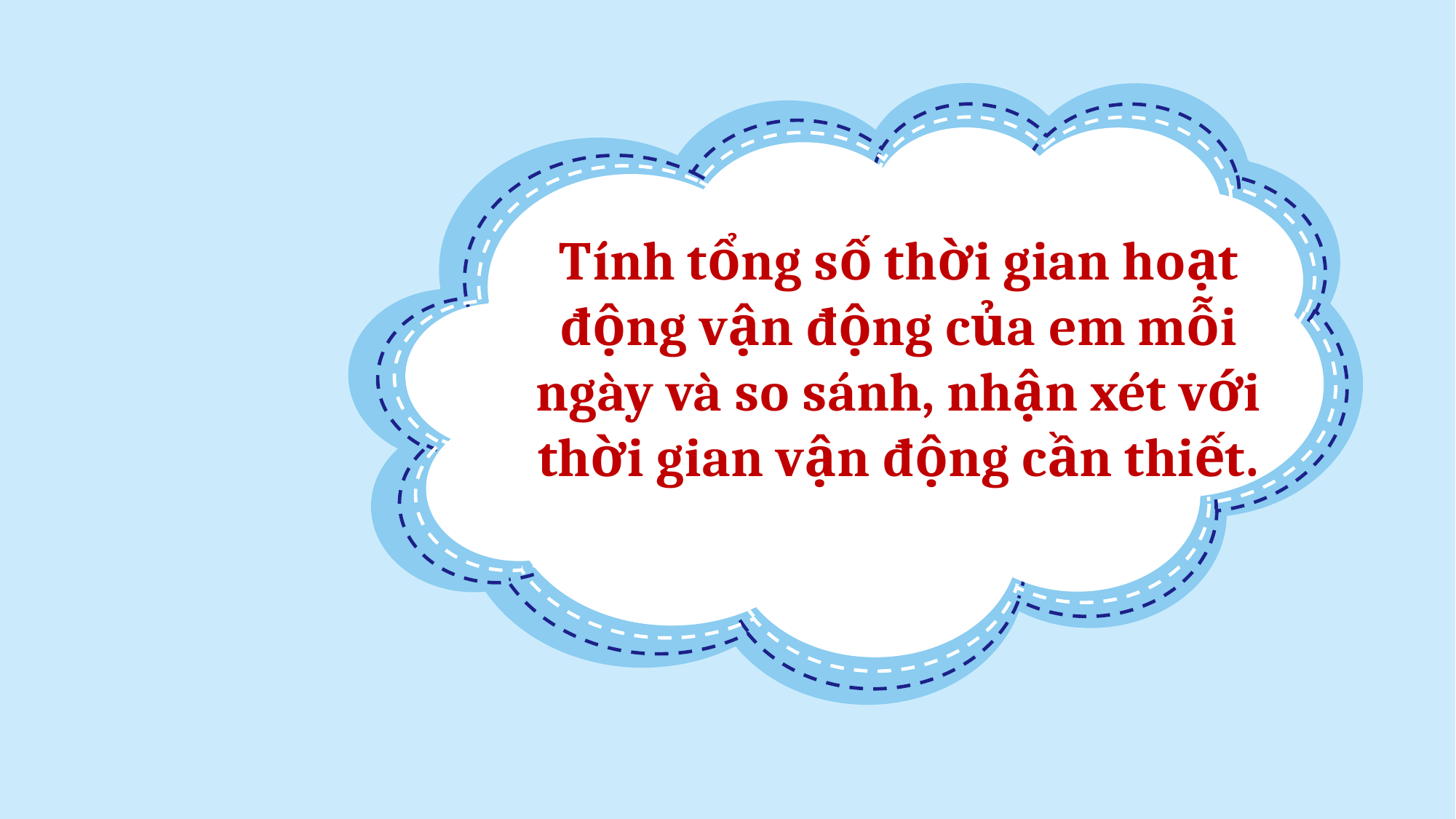

Tính tổng số thời gian hoạt động vận động của em mỗi ngày và so sánh, nhận xét với thời gian vận động cần thiết.